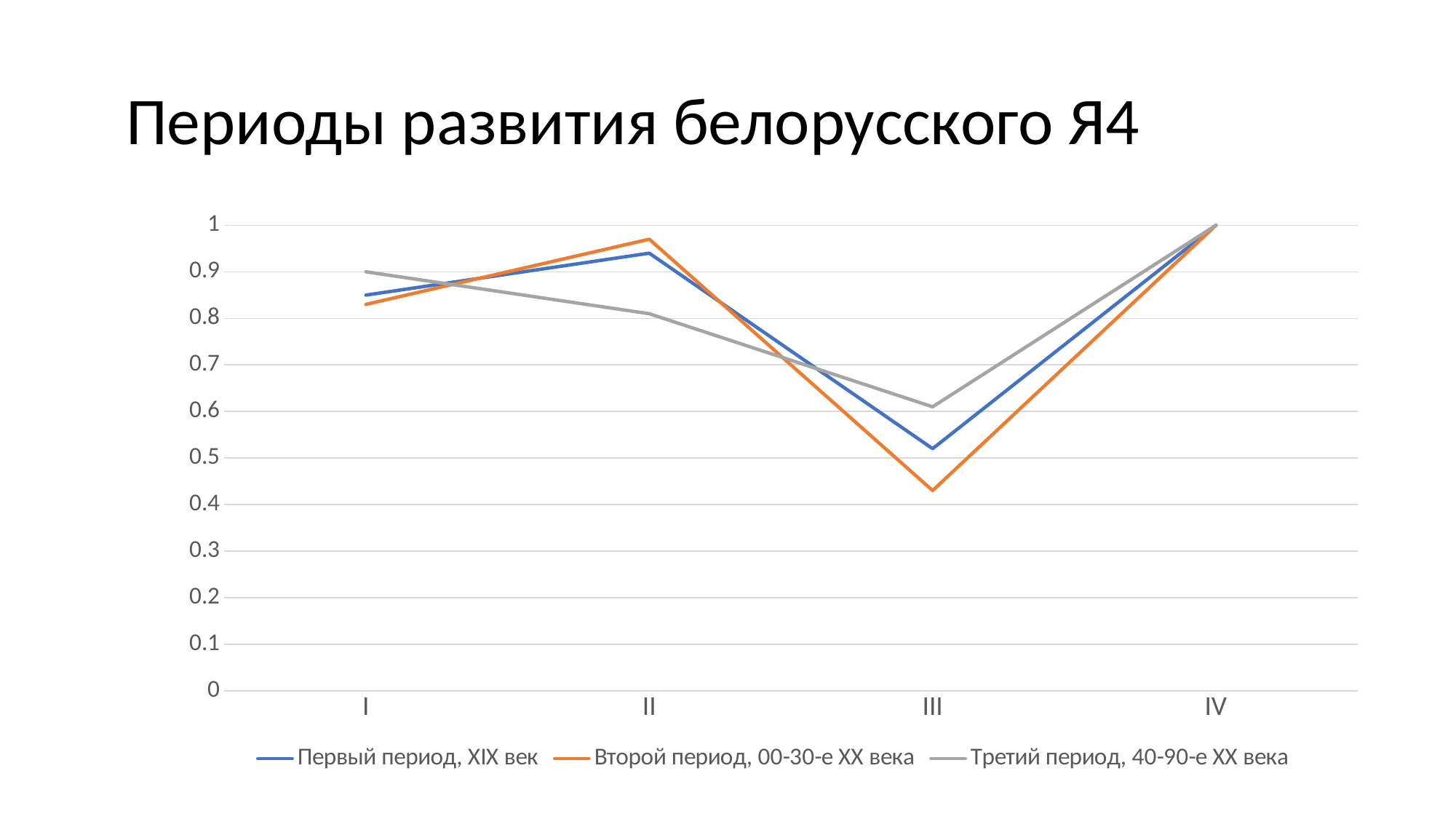

# Периоды развития белорусского Я4

### Chart

| Category | Первый период, XIX век | Второй период, 00-30-е ХХ века | Третий период, 40-90-е ХХ века |
|---|---|---|---|
| I | 0.85 | 0.83 | 0.9 |
| II | 0.94 | 0.97 | 0.81 |
| III | 0.52 | 0.43 | 0.61 |
| IV | 1.0 | 1.0 | 1.0 |